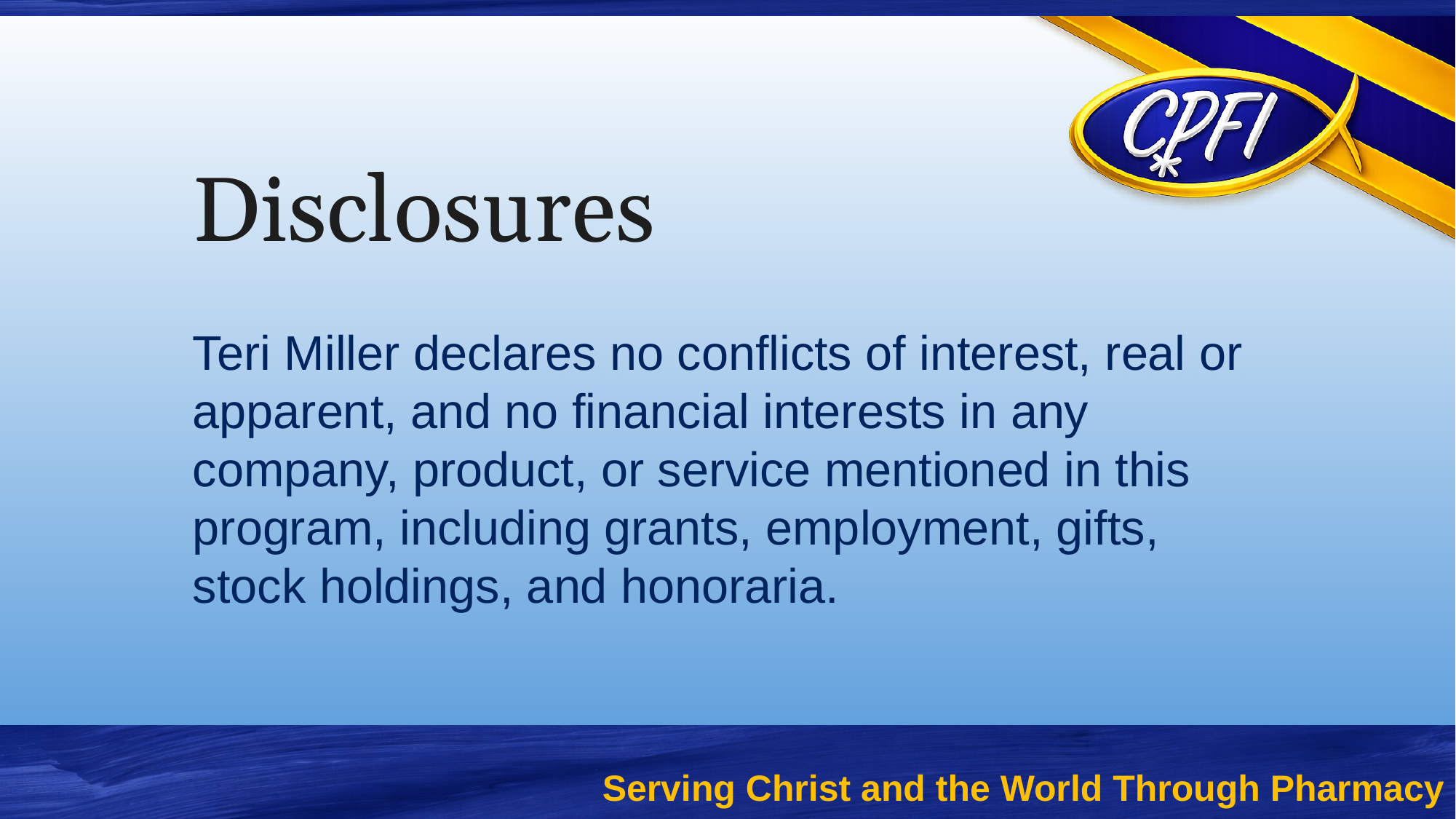

# Disclosures
Teri Miller declares no conflicts of interest, real or apparent, and no financial interests in any company, product, or service mentioned in this program, including grants, employment, gifts, stock holdings, and honoraria.